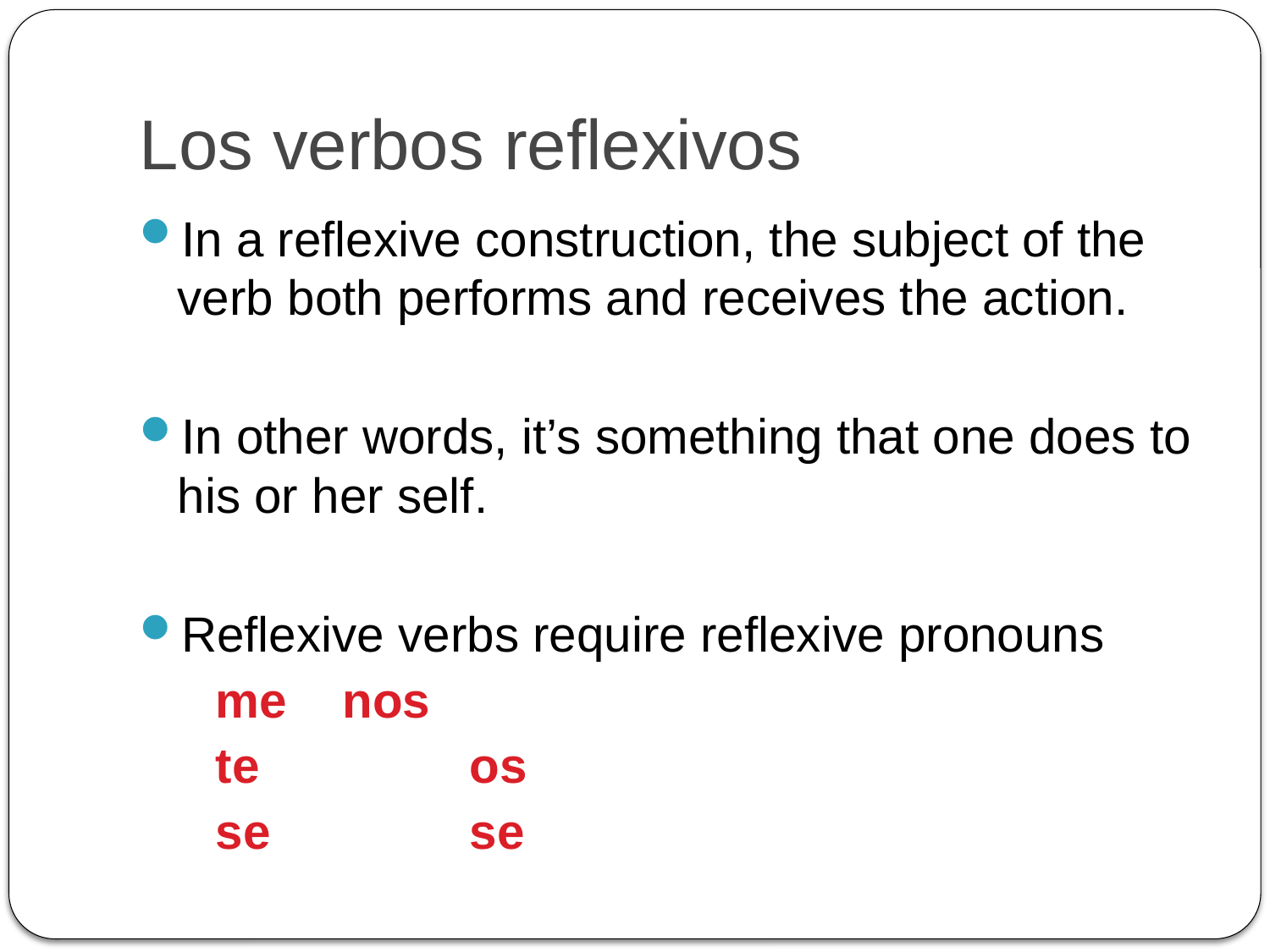

# Los verbos reflexivos
In a reflexive construction, the subject of the verb both performs and receives the action.

In other words, it’s something that one does to his or her self.

Reflexive verbs require reflexive pronouns
	me	nos
	te		os
	se		se